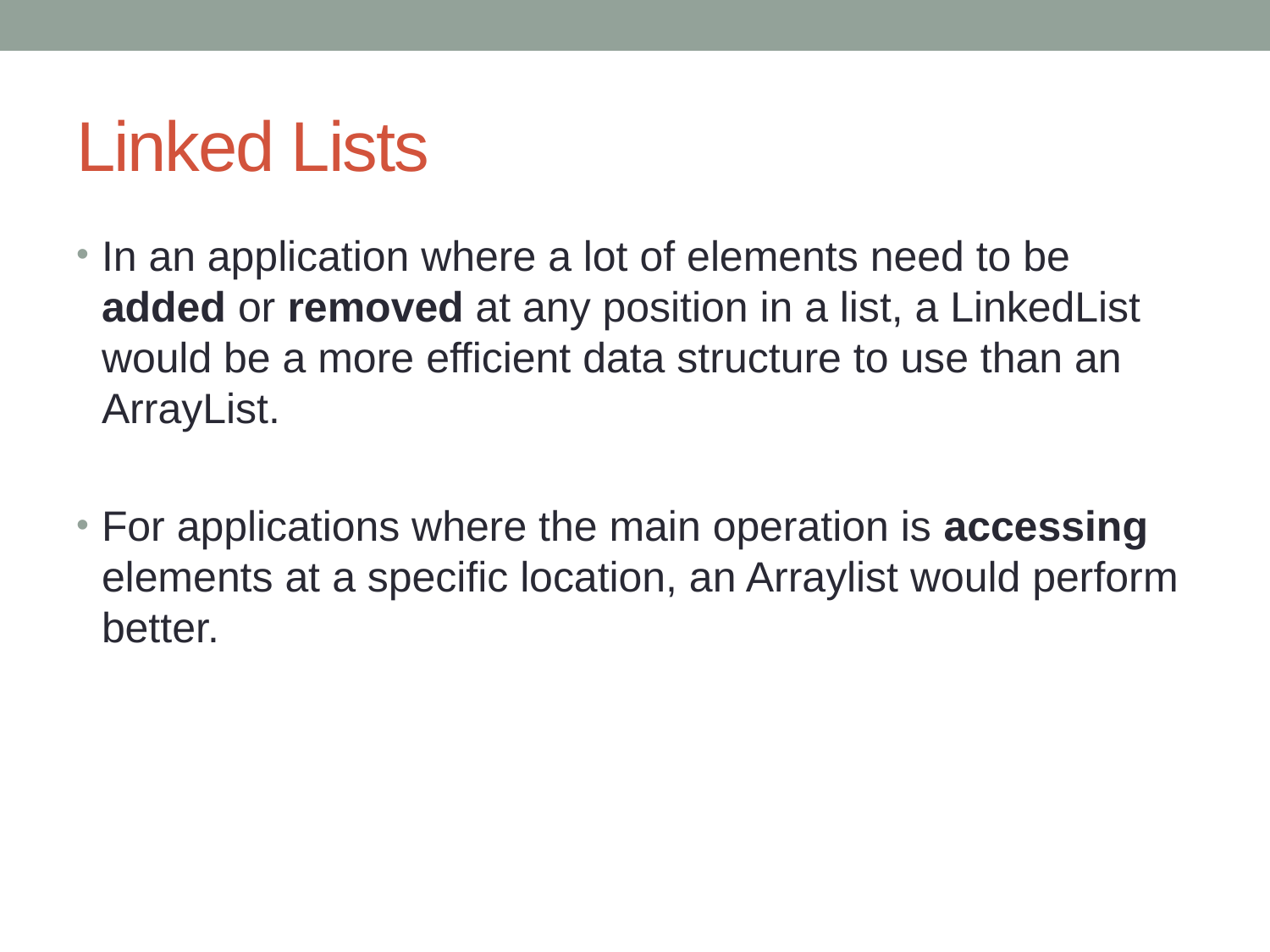

# Linked Lists
In an application where a lot of elements need to be added or removed at any position in a list, a LinkedList would be a more efficient data structure to use than an ArrayList.

For applications where the main operation is accessing elements at a specific location, an Arraylist would perform better.